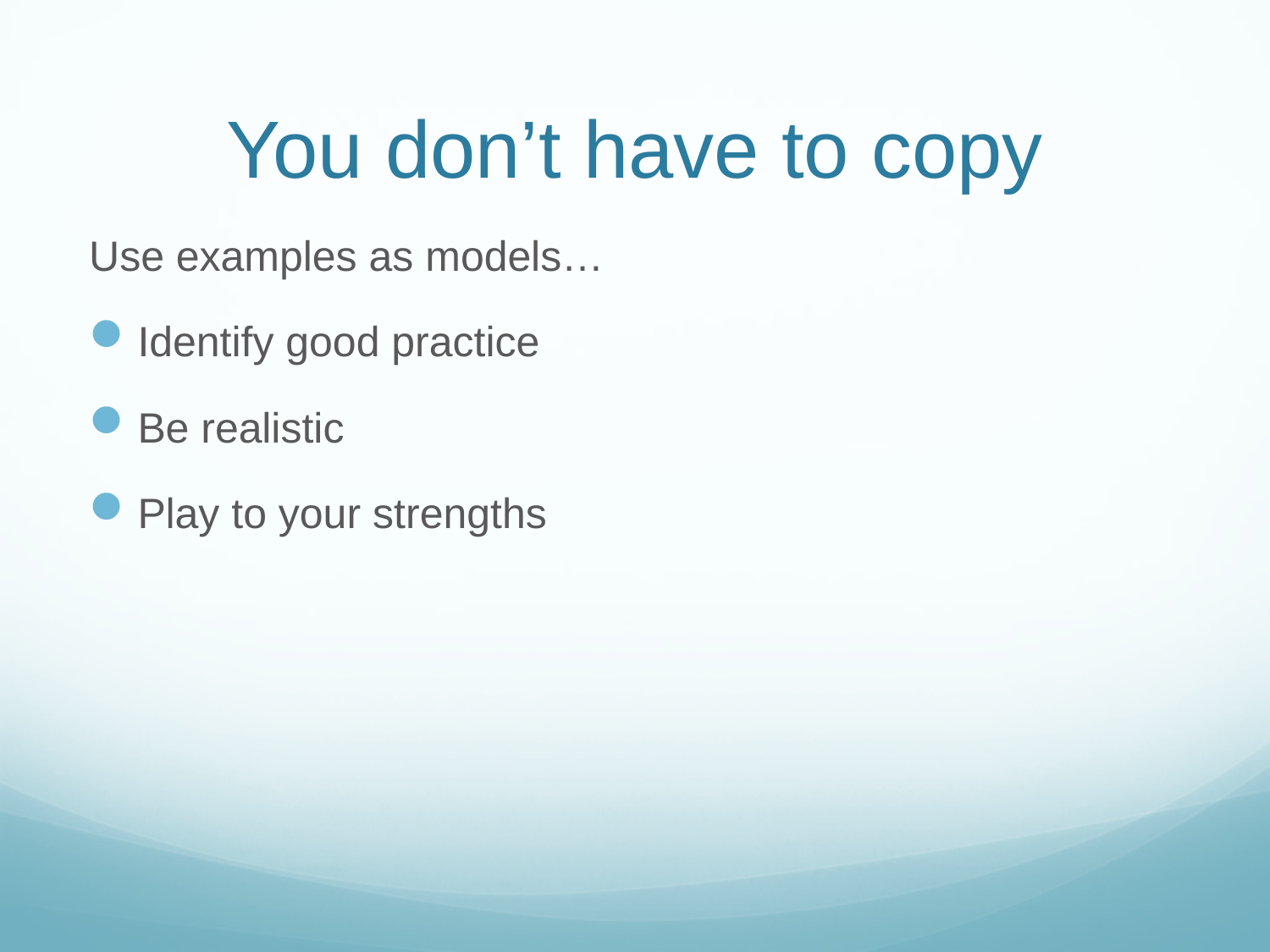

# You don’t have to copy
Use examples as models…
Identify good practice
Be realistic
Play to your strengths